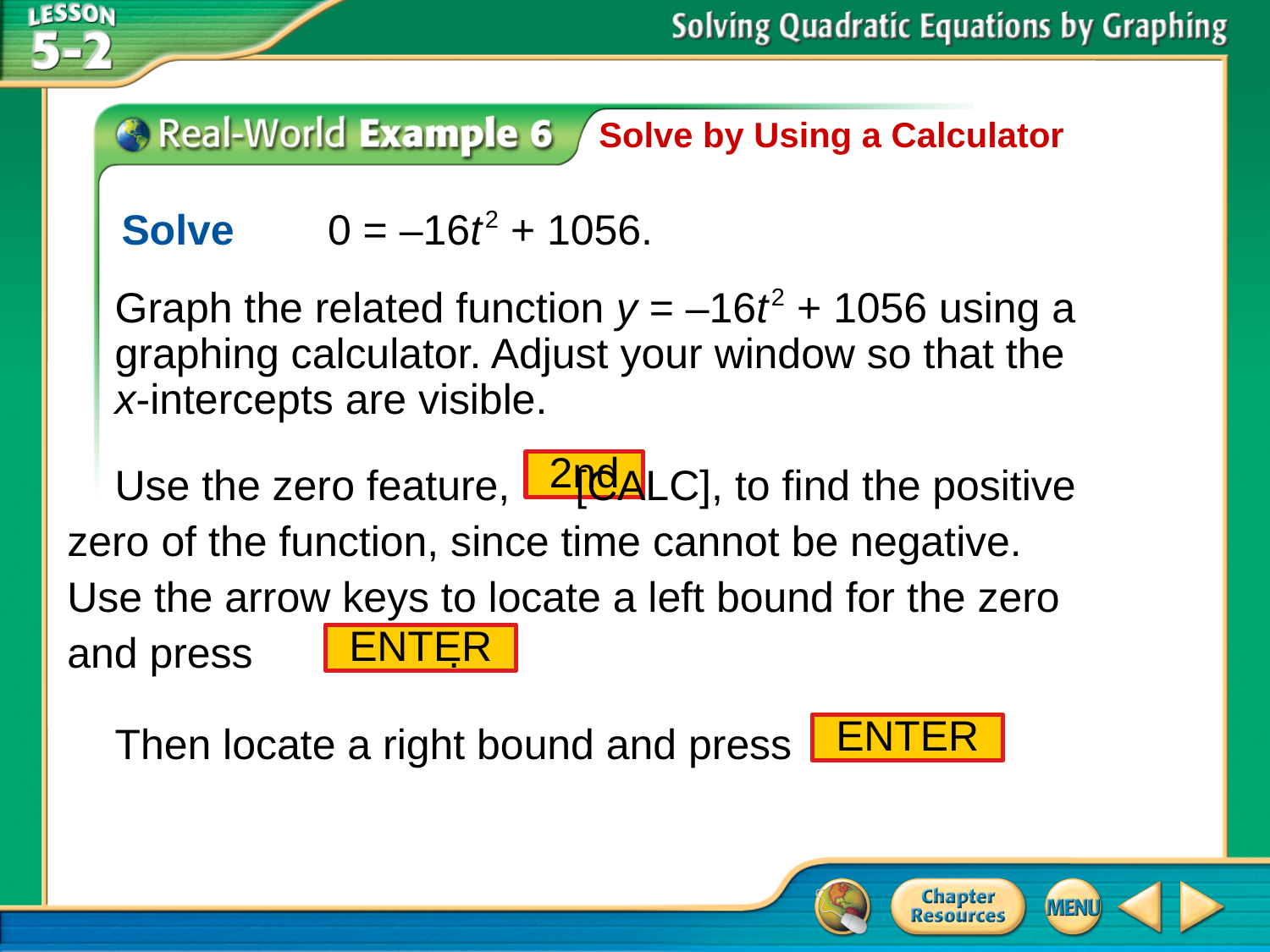

Solve by Using a Calculator
Solve	0 = –16t 2 + 1056.
Graph the related function y = –16t 2 + 1056 using a graphing calculator. Adjust your window so that the
x-intercepts are visible.
Use the zero feature, 	[CALC], to find the positive
zero of the function, since time cannot be negative.
Use the arrow keys to locate a left bound for the zero
and press              	.
2nd
ENTER
ENTER
Then locate a right bound and press	twice.
# Example 6